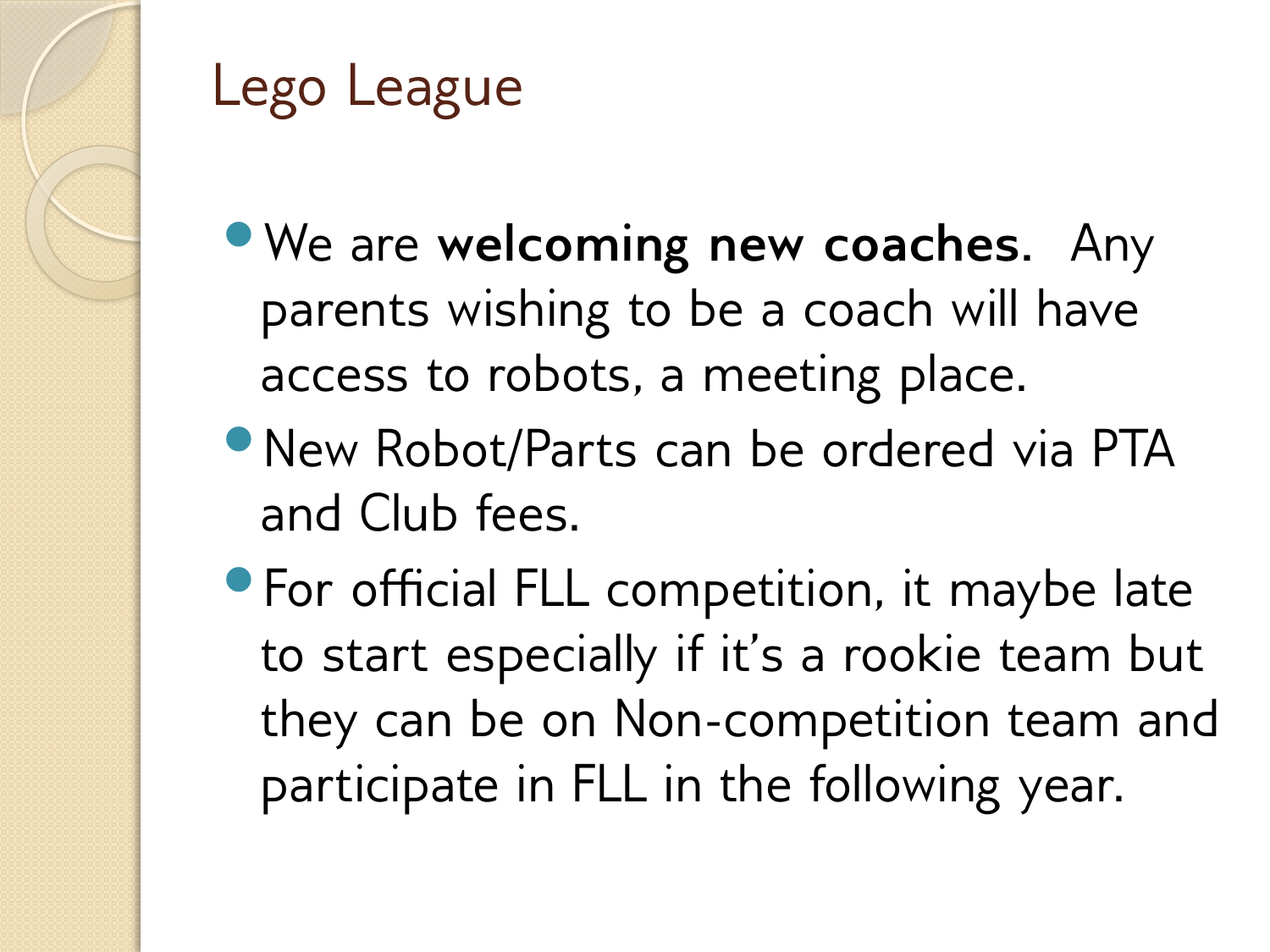

# Lego League
We are welcoming new coaches.  Any parents wishing to be a coach will have access to robots, a meeting place.
New Robot/Parts can be ordered via PTA and Club fees.
For official FLL competition, it maybe late to start especially if it’s a rookie team but they can be on Non-competition team and participate in FLL in the following year.